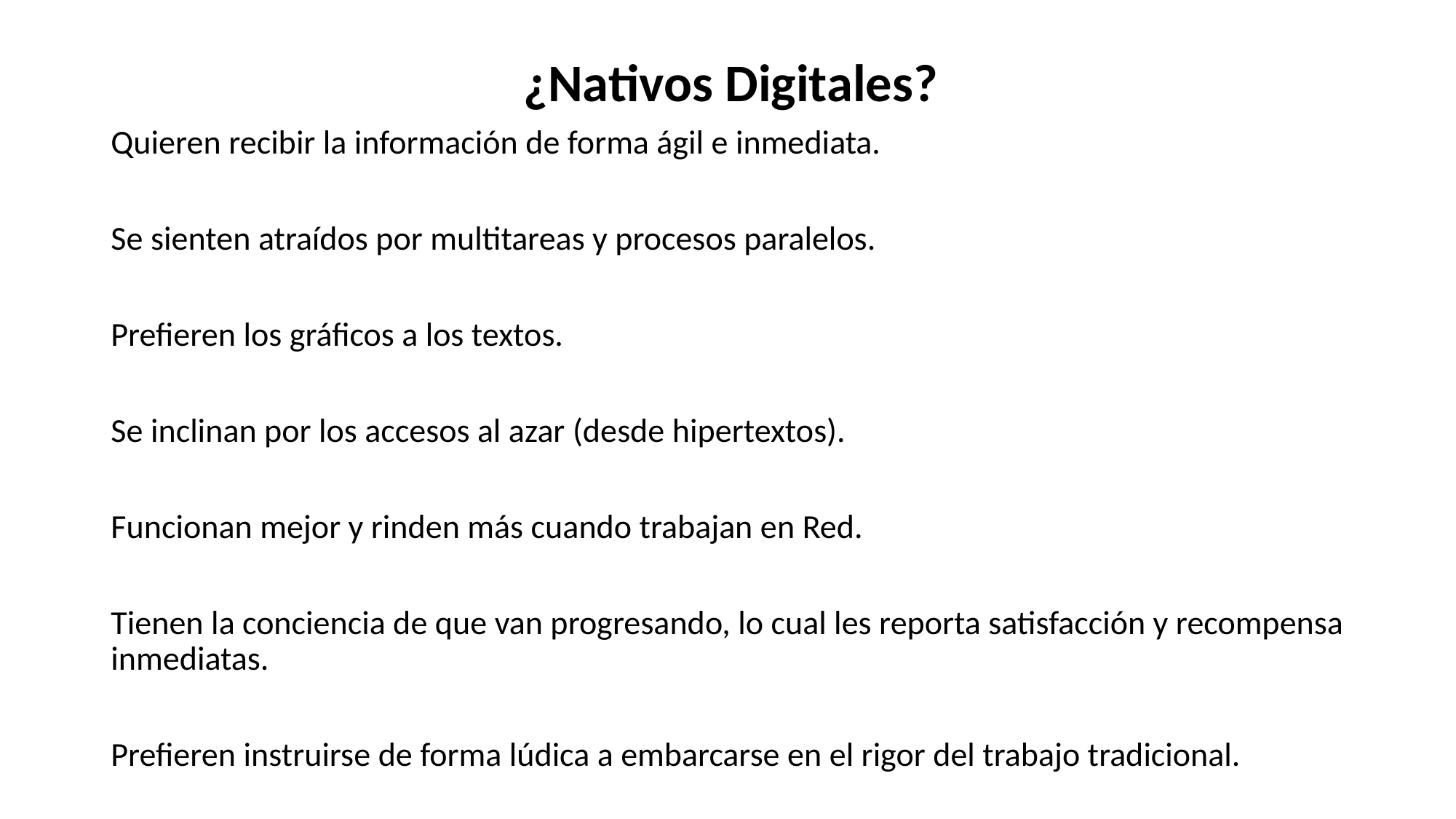

¿Nativos Digitales?
Quieren recibir la información de forma ágil e inmediata.

Se sienten atraídos por multitareas y procesos paralelos.

Prefieren los gráficos a los textos.

Se inclinan por los accesos al azar (desde hipertextos).

Funcionan mejor y rinden más cuando trabajan en Red.

Tienen la conciencia de que van progresando, lo cual les reporta satisfacción y recompensa inmediatas.

Prefieren instruirse de forma lúdica a embarcarse en el rigor del trabajo tradicional.